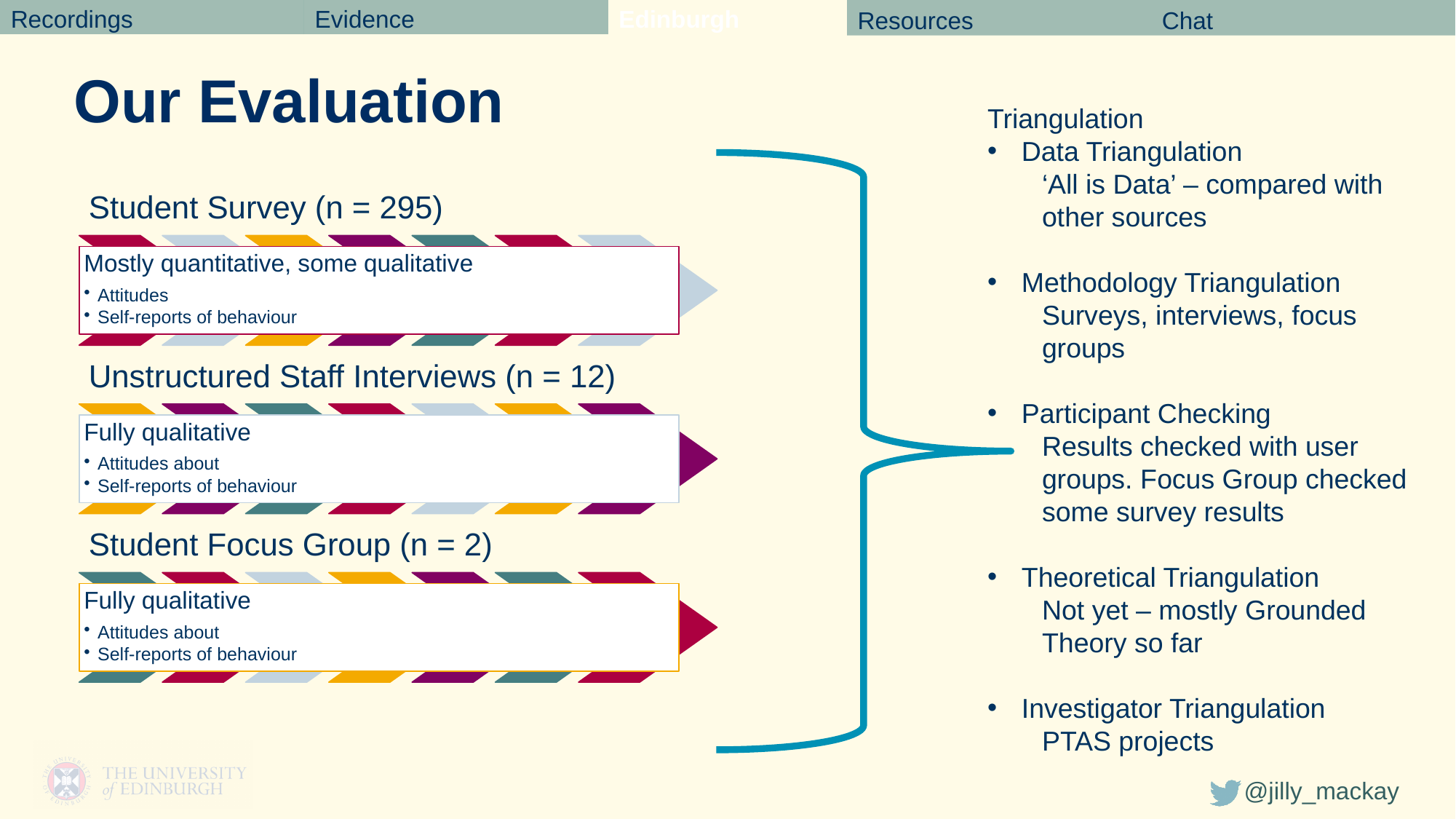

Chat
Evidence
Edinburgh
Recordings
Resources
# Our Evaluation
Triangulation
Data Triangulation
‘All is Data’ – compared with other sources

Methodology Triangulation
Surveys, interviews, focus groups

Participant Checking
Results checked with user groups. Focus Group checked some survey results

Theoretical Triangulation
Not yet – mostly Grounded Theory so far

Investigator Triangulation
PTAS projects

Student Survey (n = 295)
Mostly quantitative, some qualitative
Attitudes
Self-reports of behaviour
Unstructured Staff Interviews (n = 12)
Fully qualitative
Attitudes about
Self-reports of behaviour
Student Focus Group (n = 2)
Fully qualitative
Attitudes about
Self-reports of behaviour